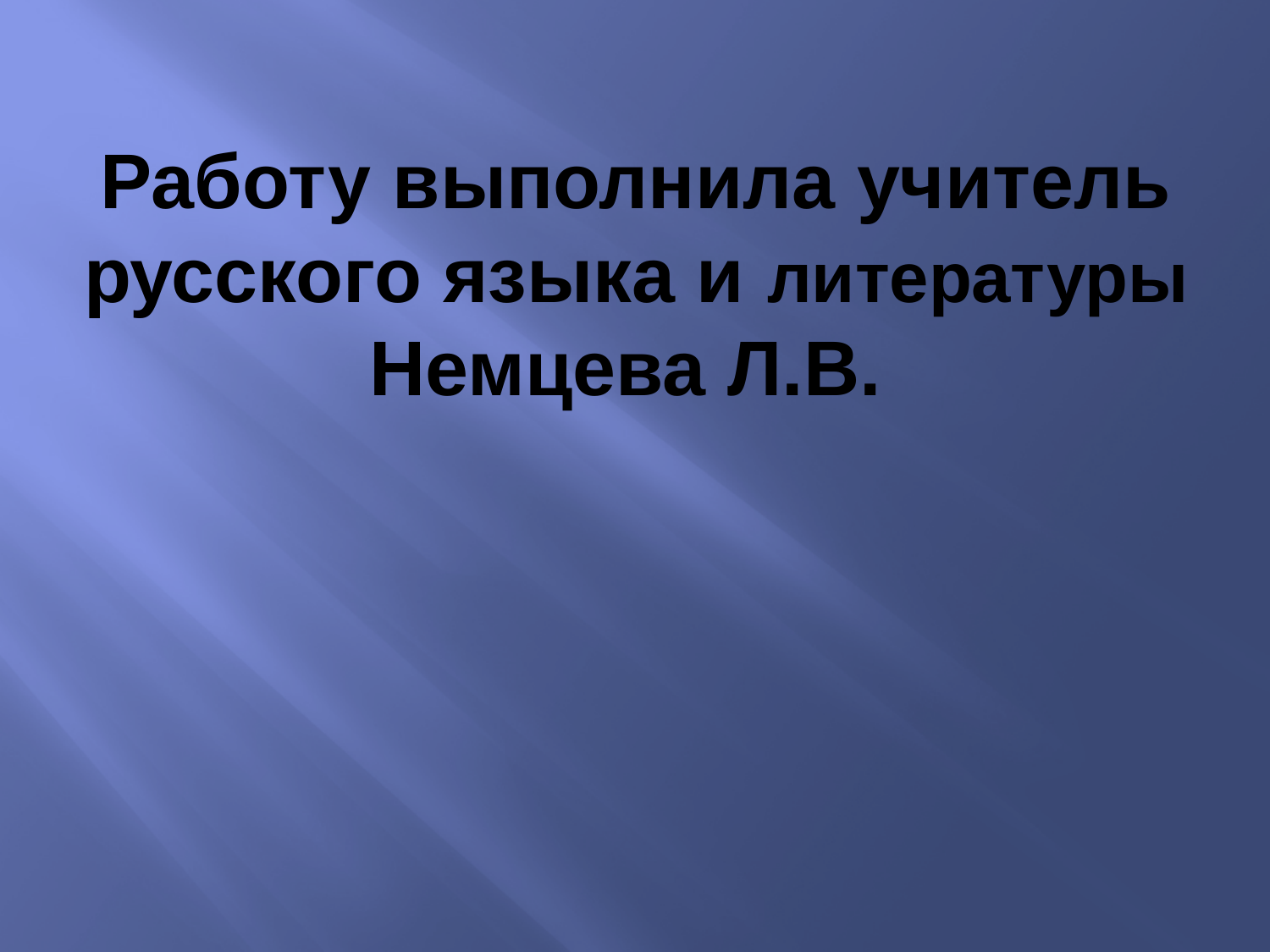

# Работу выполнила учитель русского языка и литературы Немцева Л.В.